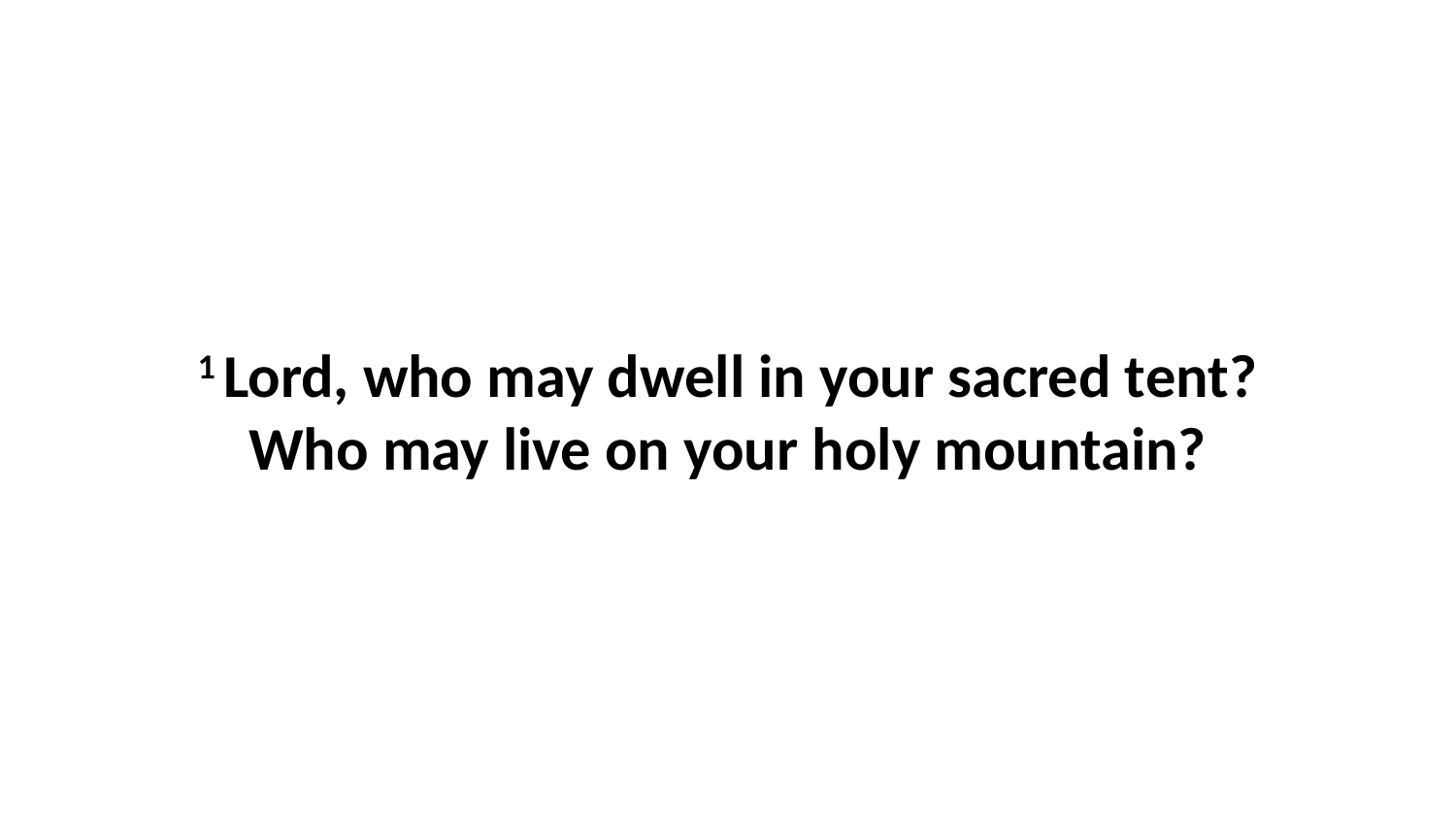

1 Lord, who may dwell in your sacred tent?Who may live on your holy mountain?